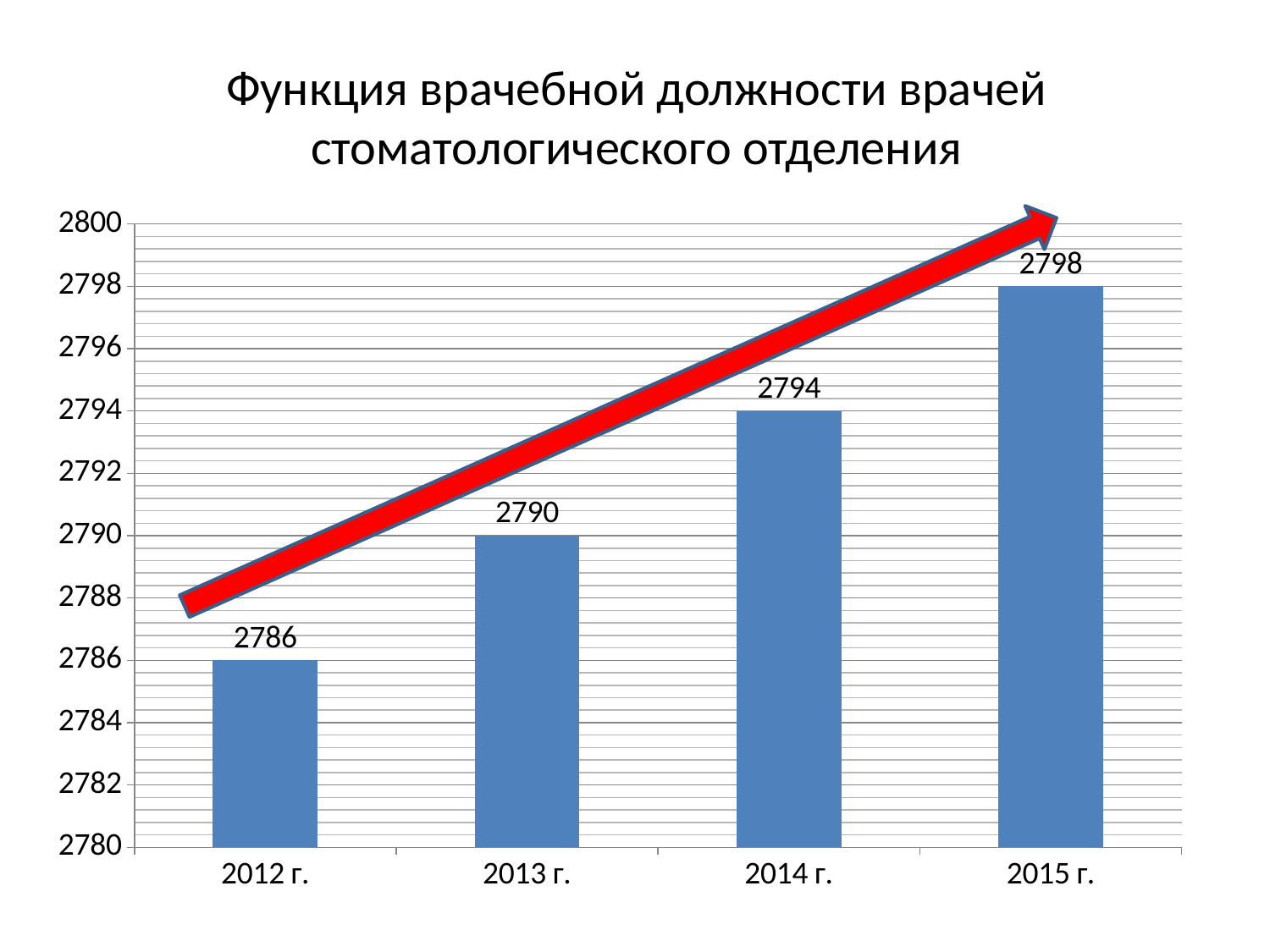

# Функция врачебной должности врачей стоматологического отделения

[unsupported chart]